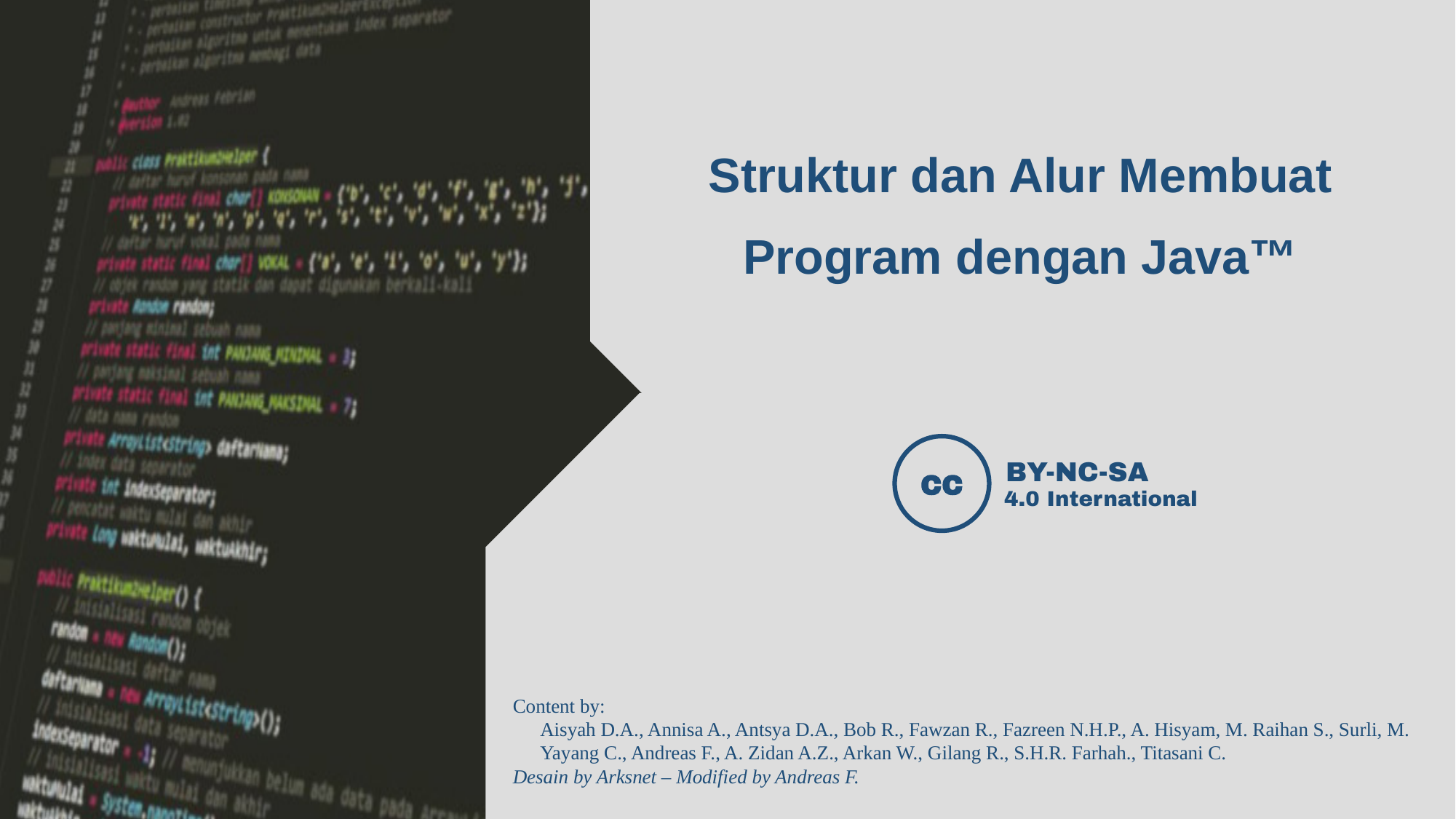

# Struktur dan Alur Membuat Program dengan Java™